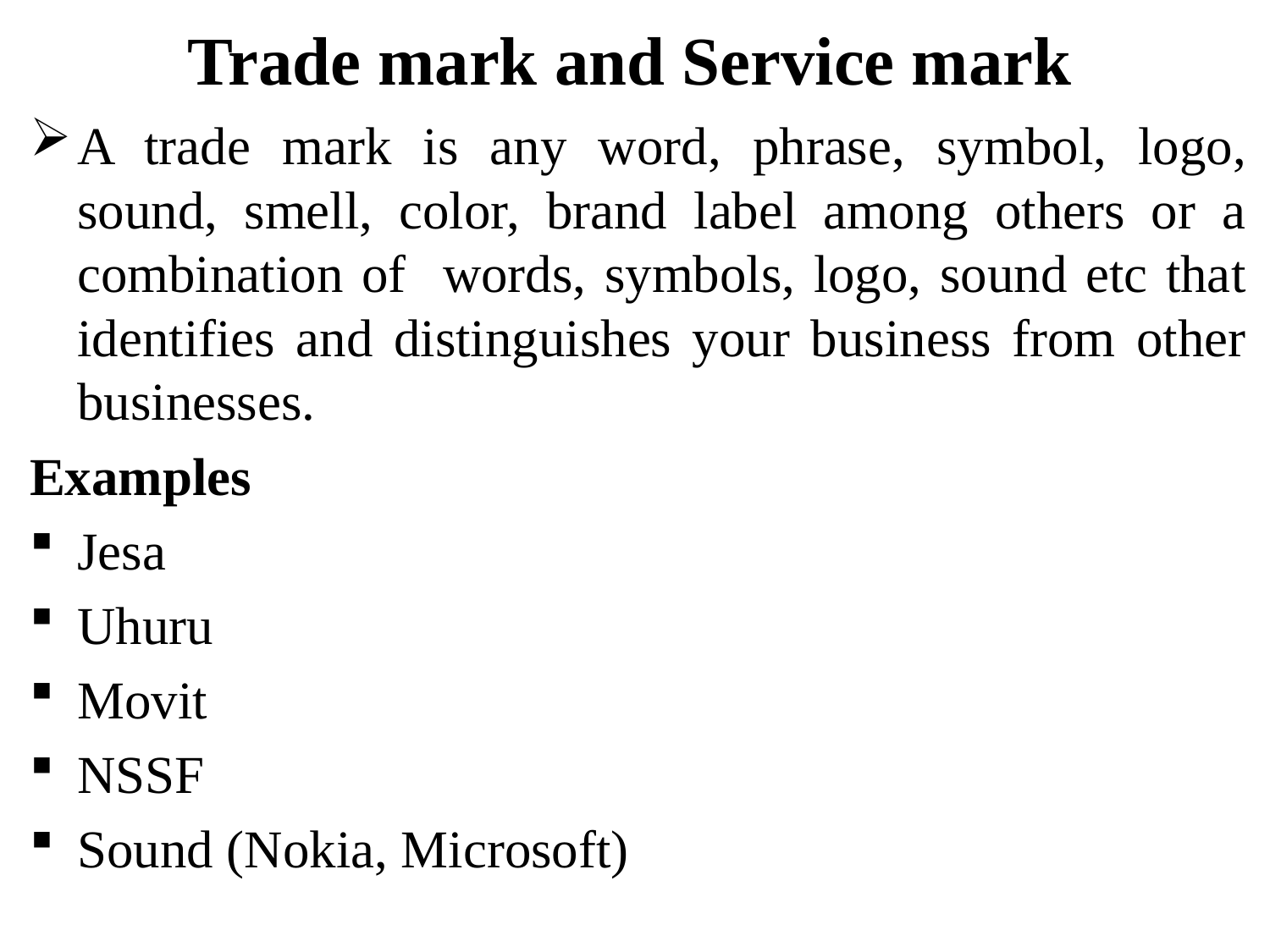

# Trade mark and Service mark
A trade mark is any word, phrase, symbol, logo, sound, smell, color, brand label among others or a combination of  words, symbols, logo, sound etc that identifies and distinguishes your business from other businesses.
Examples
Jesa
Uhuru
Movit
NSSF
Sound (Nokia, Microsoft)